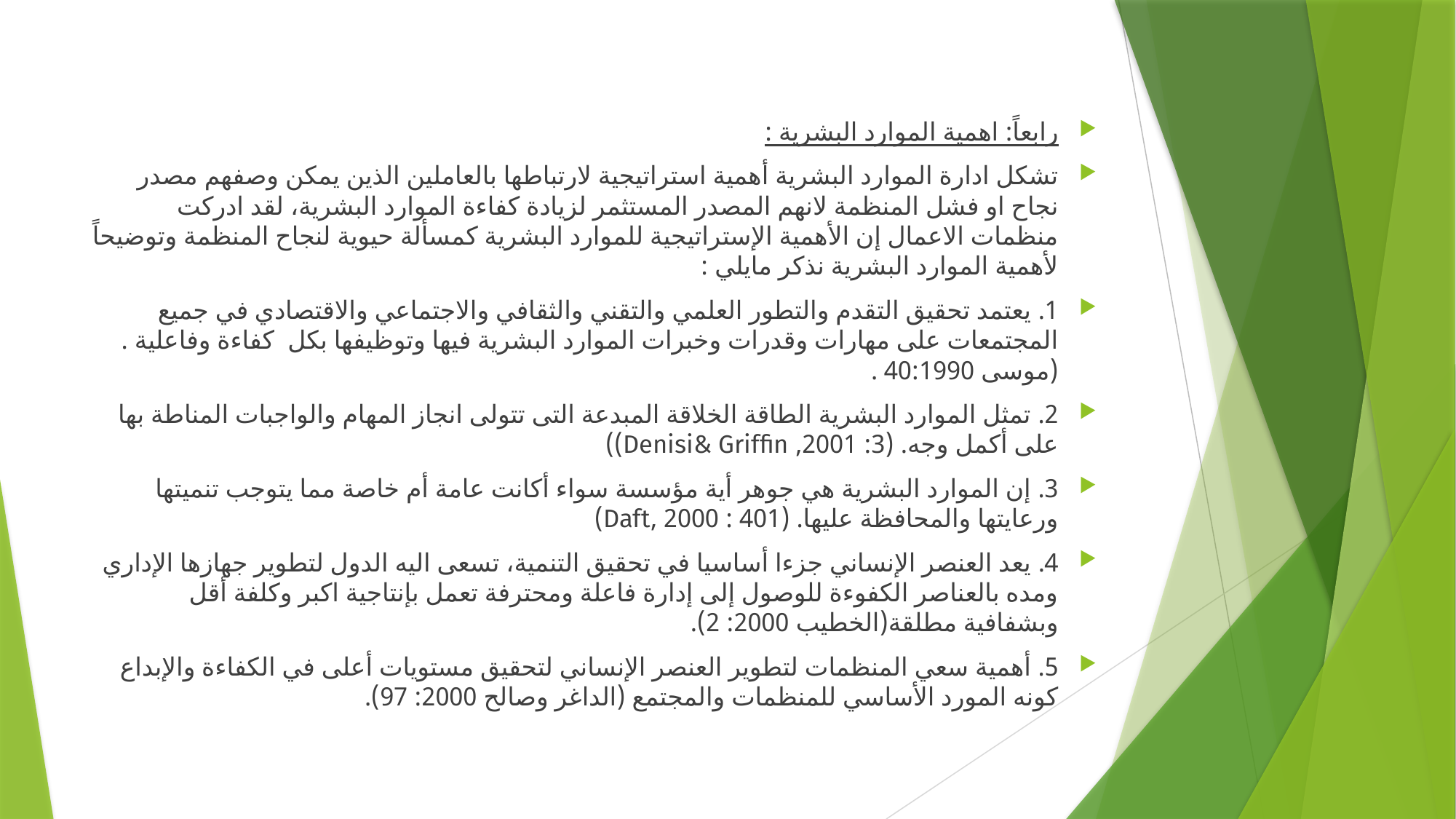

رابعاً: اهمية الموارد البشرية :
تشكل ادارة الموارد البشرية أهمية استراتيجية لارتباطها بالعاملين الذين يمكن وصفهم مصدر نجاح او فشل المنظمة لانهم المصدر المستثمر لزيادة كفاءة الموارد البشرية، لقد ادركت منظمات الاعمال إن الأهمية الإستراتيجية للموارد البشرية كمسألة حيوية لنجاح المنظمة وتوضيحاً لأهمية الموارد البشرية نذكر مايلي :
1. يعتمد تحقيق التقدم والتطور العلمي والتقني والثقافي والاجتماعي والاقتصادي في جميع  المجتمعات على مهارات وقدرات وخبرات الموارد البشرية فيها وتوظيفها بكل  كفاءة وفاعلية . (موسى 40:1990 .
2. تمثل الموارد البشرية الطاقة الخلاقة المبدعة التى تتولى انجاز المهام والواجبات المناطة بها على أكمل وجه. (3: 2001, Denisi& Griffin))
3. إن الموارد البشرية هي جوهر أية مؤسسة سواء أكانت عامة أم خاصة مما يتوجب تنميتها ورعايتها والمحافظة عليها. (401 : 2000 ,Daft)
4. يعد العنصر الإنساني جزءا أساسيا في تحقيق التنمية، تسعى اليه الدول لتطوير جهازها الإداري ومده بالعناصر الكفوءة للوصول إلى إدارة فاعلة ومحترفة تعمل بإنتاجية اكبر وكلفة أقل وبشفافية مطلقة(الخطيب 2000: 2).
5. أهمية سعي المنظمات لتطوير العنصر الإنساني لتحقيق مستويات أعلى في الكفاءة والإبداع كونه المورد الأساسي للمنظمات والمجتمع (الداغر وصالح 2000: 97).